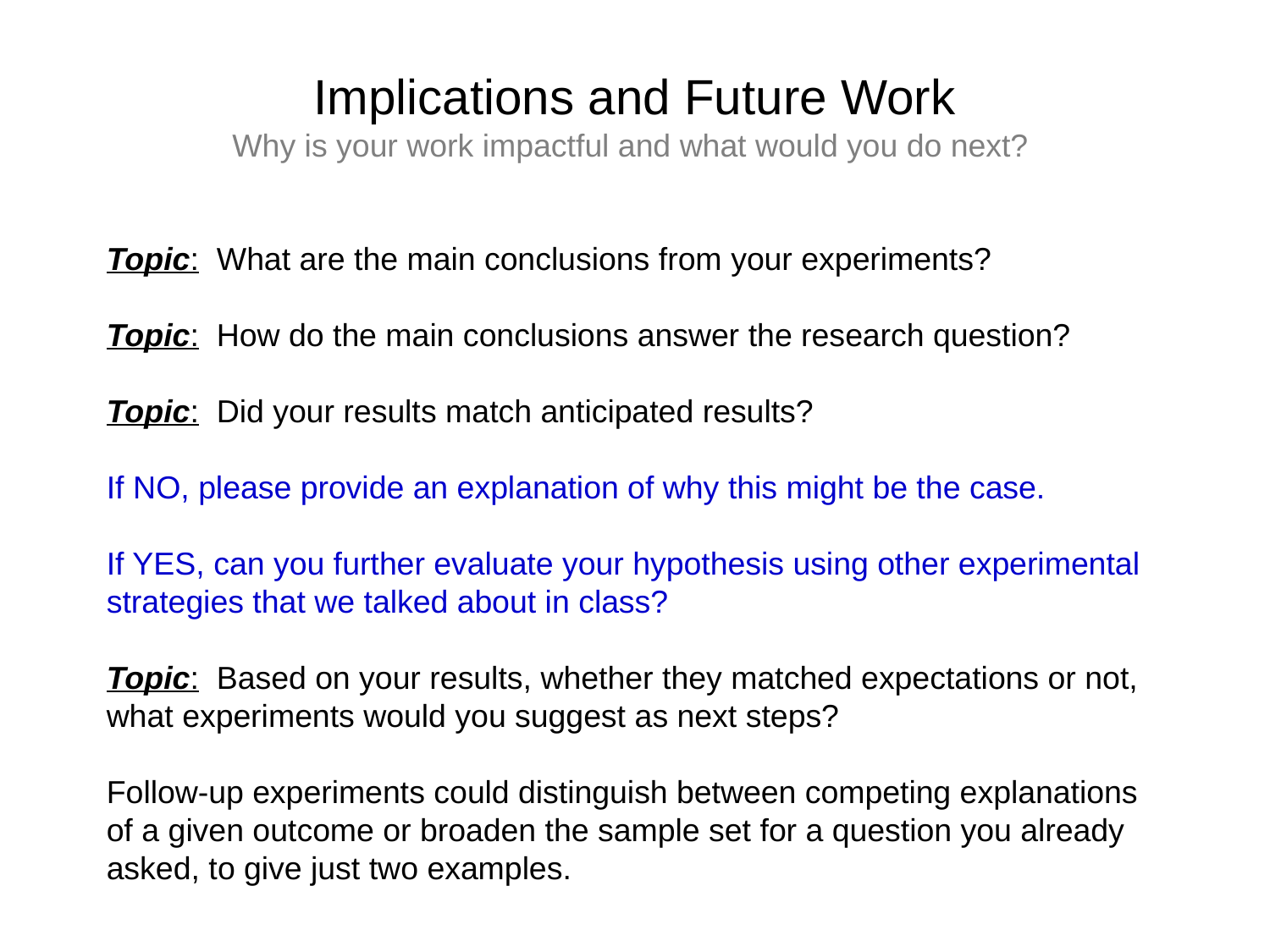

Implications and Future Work
Why is your work impactful and what would you do next?
Topic:  What are the main conclusions from your experiments?

Topic:  How do the main conclusions answer the research question?

Topic:  Did your results match anticipated results?

If NO, please provide an explanation of why this might be the case.

If YES, can you further evaluate your hypothesis using other experimental strategies that we talked about in class?

Topic:  Based on your results, whether they matched expectations or not, what experiments would you suggest as next steps?

Follow-up experiments could distinguish between competing explanations of a given outcome or broaden the sample set for a question you already asked, to give just two examples.